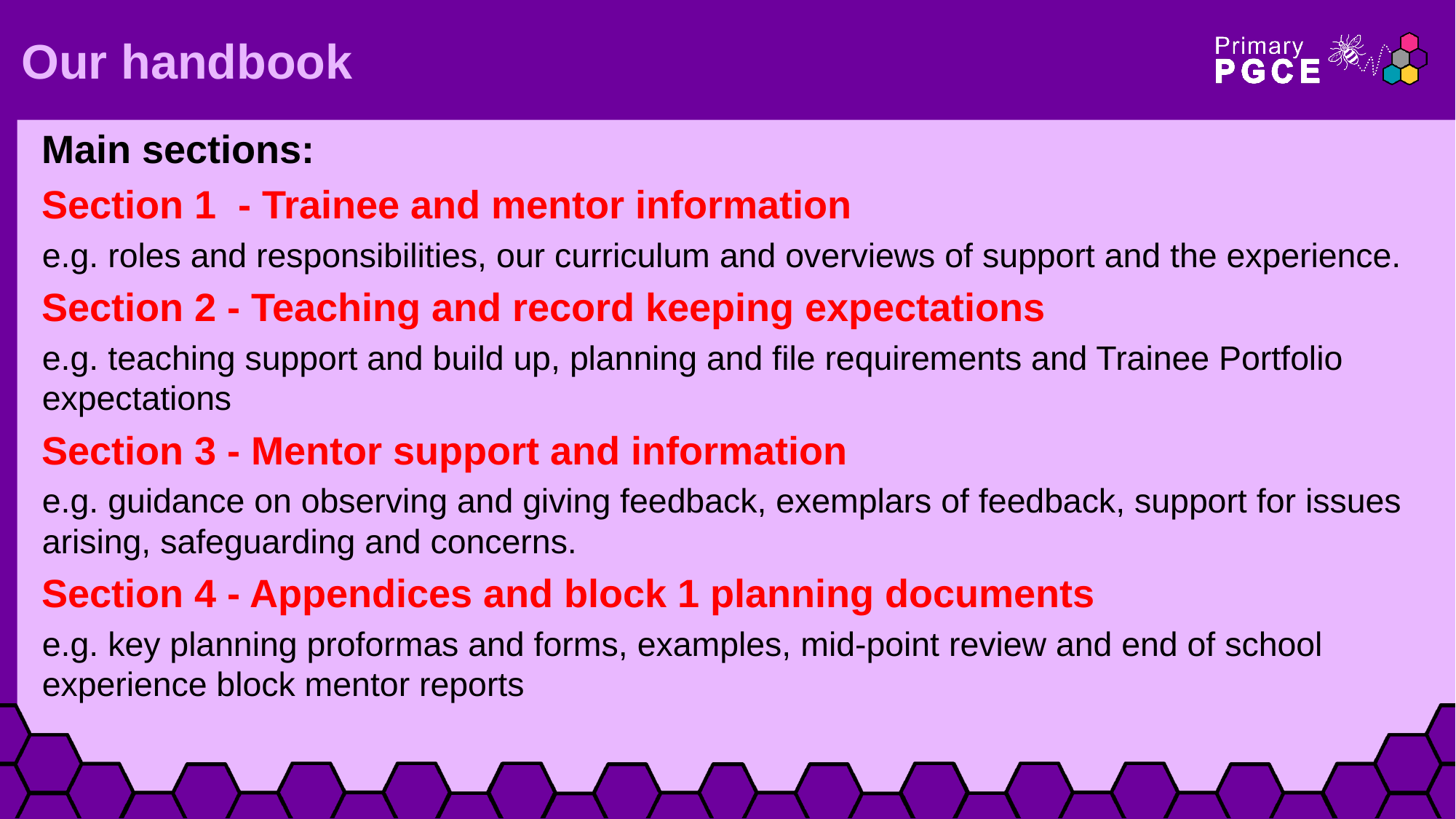

# Our handbook
Main sections:
Section 1  - Trainee and mentor information
e.g. roles and responsibilities, our curriculum and overviews of support and the experience.
Section 2 - Teaching and record keeping expectations
e.g. teaching support and build up, planning and file requirements and Trainee Portfolio expectations
Section 3 - Mentor support and information
e.g. guidance on observing and giving feedback, exemplars of feedback, support for issues arising, safeguarding and concerns.
Section 4 - Appendices and block 1 planning documents
e.g. key planning proformas and forms, examples, mid-point review and end of school experience block mentor reports